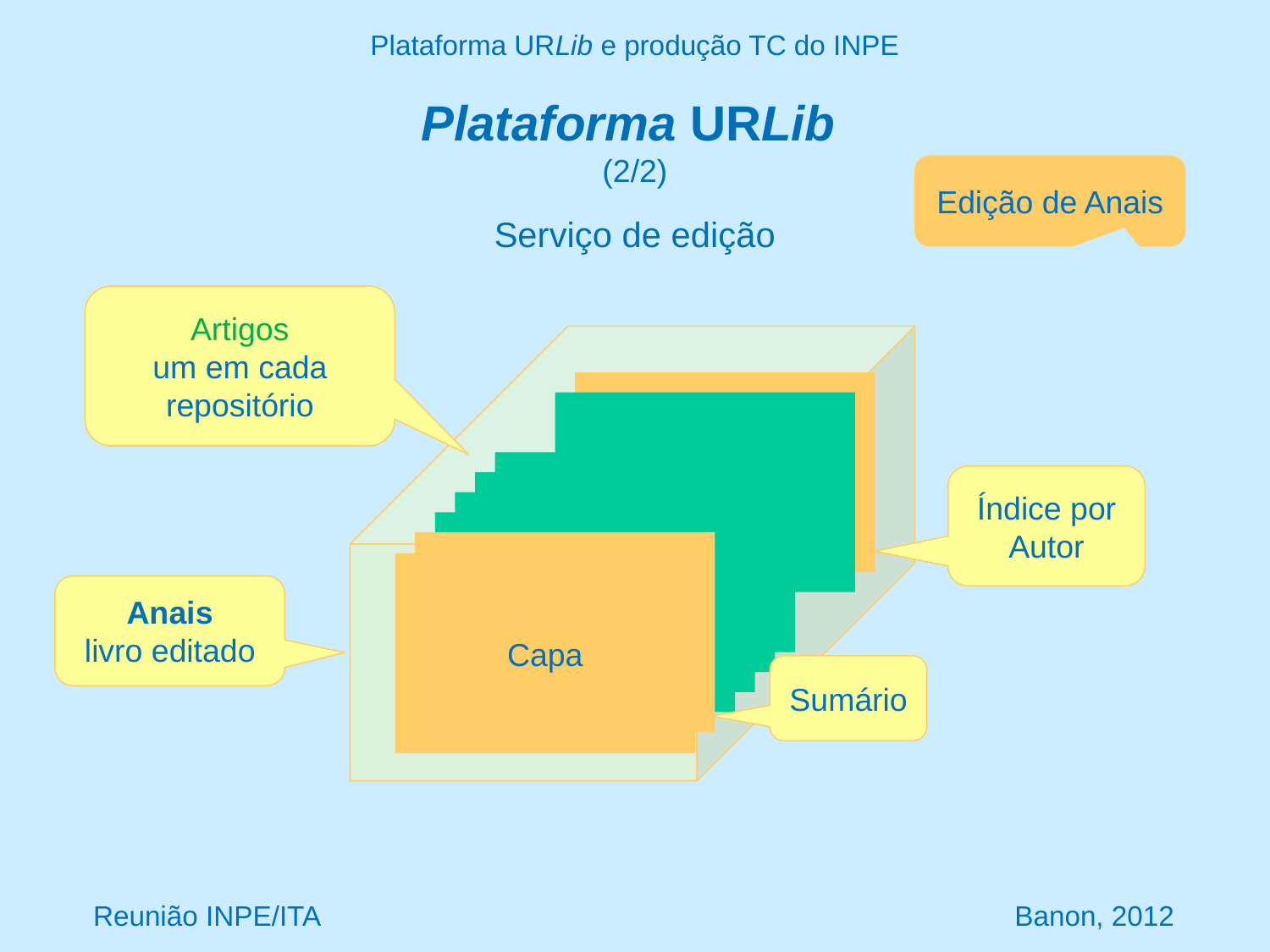

Plataforma URLib e produção TC do INPE
# Plataforma URLib (2/2)
Edição de Anais
Serviço de edição
Artigos
um em cada repositório

Capa
Índice por Autor
Anais
livro editado
Sumário
Reunião INPE/ITA                                                                                         Banon, 2012